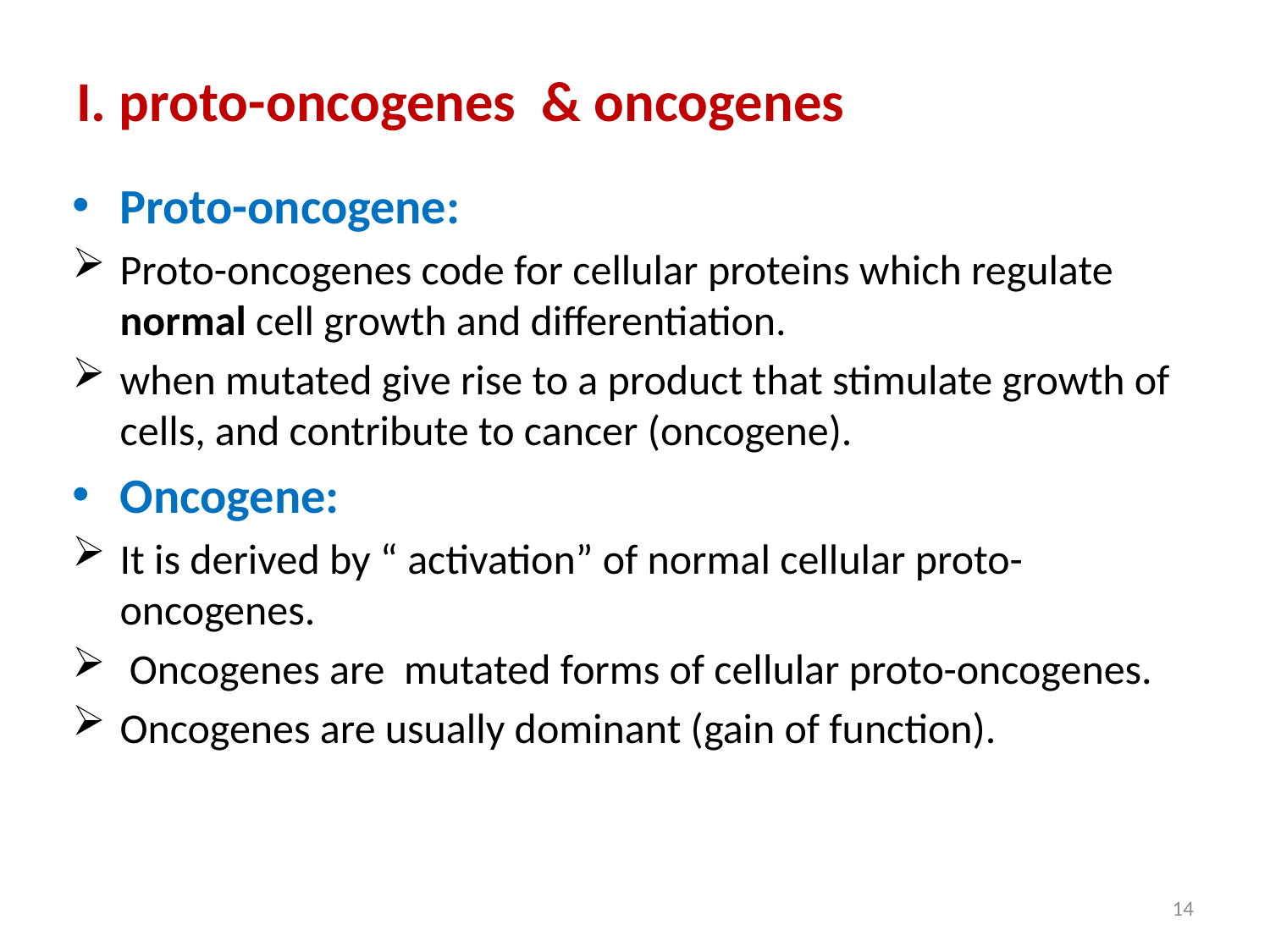

# I. proto-oncogenes  & oncogenes
Proto-oncogene:
Proto-oncogenes code for cellular proteins which regulate normal cell growth and differentiation.
when mutated give rise to a product that stimulate growth of cells, and contribute to cancer (oncogene).
Oncogene:
It is derived by “ activation” of normal cellular proto-oncogenes.
 Oncogenes are  mutated forms of cellular proto-oncogenes.
Oncogenes are usually dominant (gain of function).

14